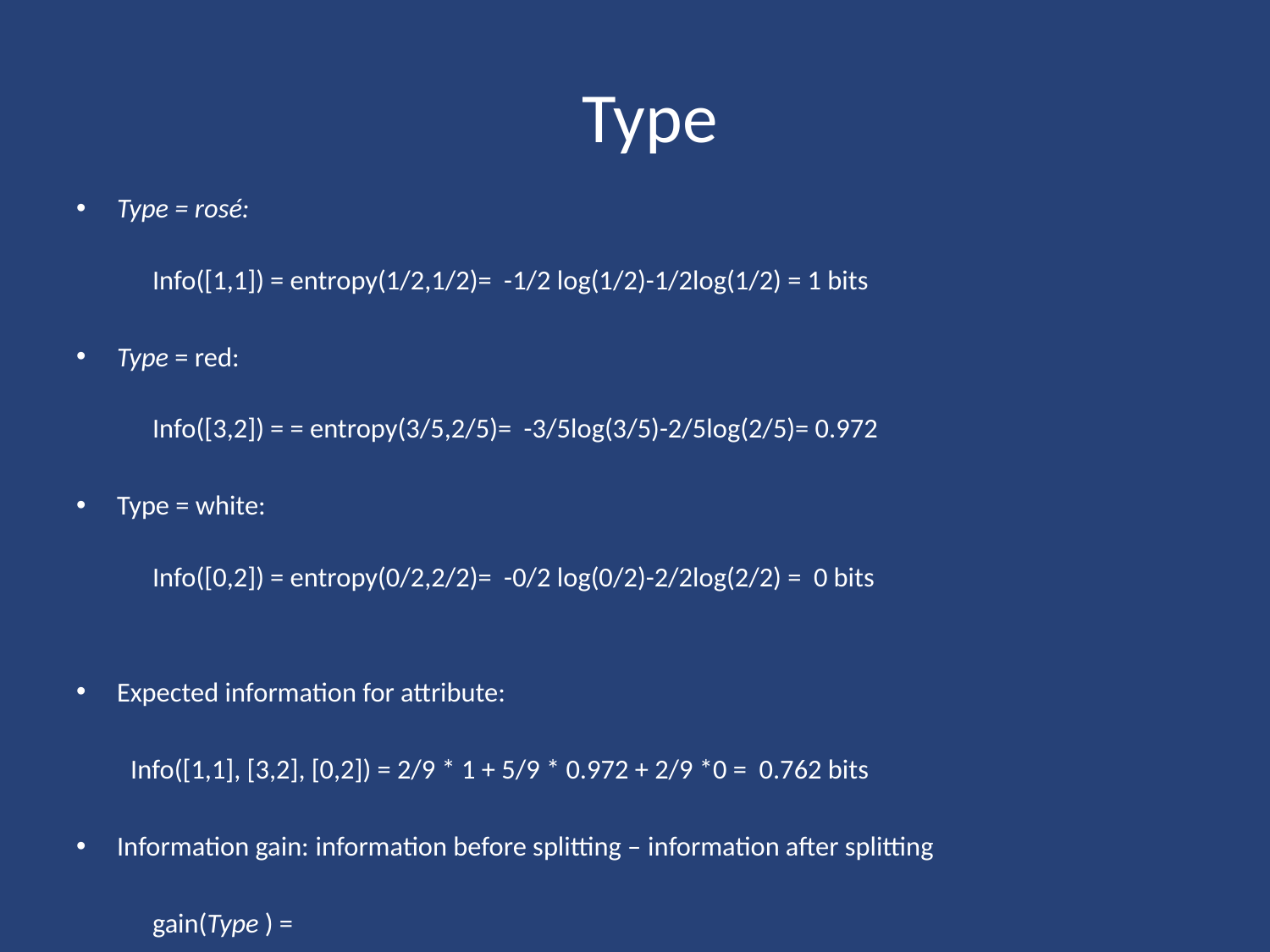

Type
Type = rosé:
	Info([1,1]) = entropy(1/2,1/2)=  -1/2 log(1/2)-1/2log(1/2) = 1 bits

Type = red:
	Info([3,2]) = = entropy(3/5,2/5)=  -3/5log(3/5)-2/5log(2/5)= 0.972

Type = white:
	Info([0,2]) = entropy(0/2,2/2)=  -0/2 log(0/2)-2/2log(2/2) =  0 bits

Expected information for attribute:

Info([1,1], [3,2], [0,2]) = 2/9 * 1 + 5/9 * 0.972 + 2/9 *0 =  0.762 bits

Information gain: information before splitting – information after splitting

	gain(Type ) =